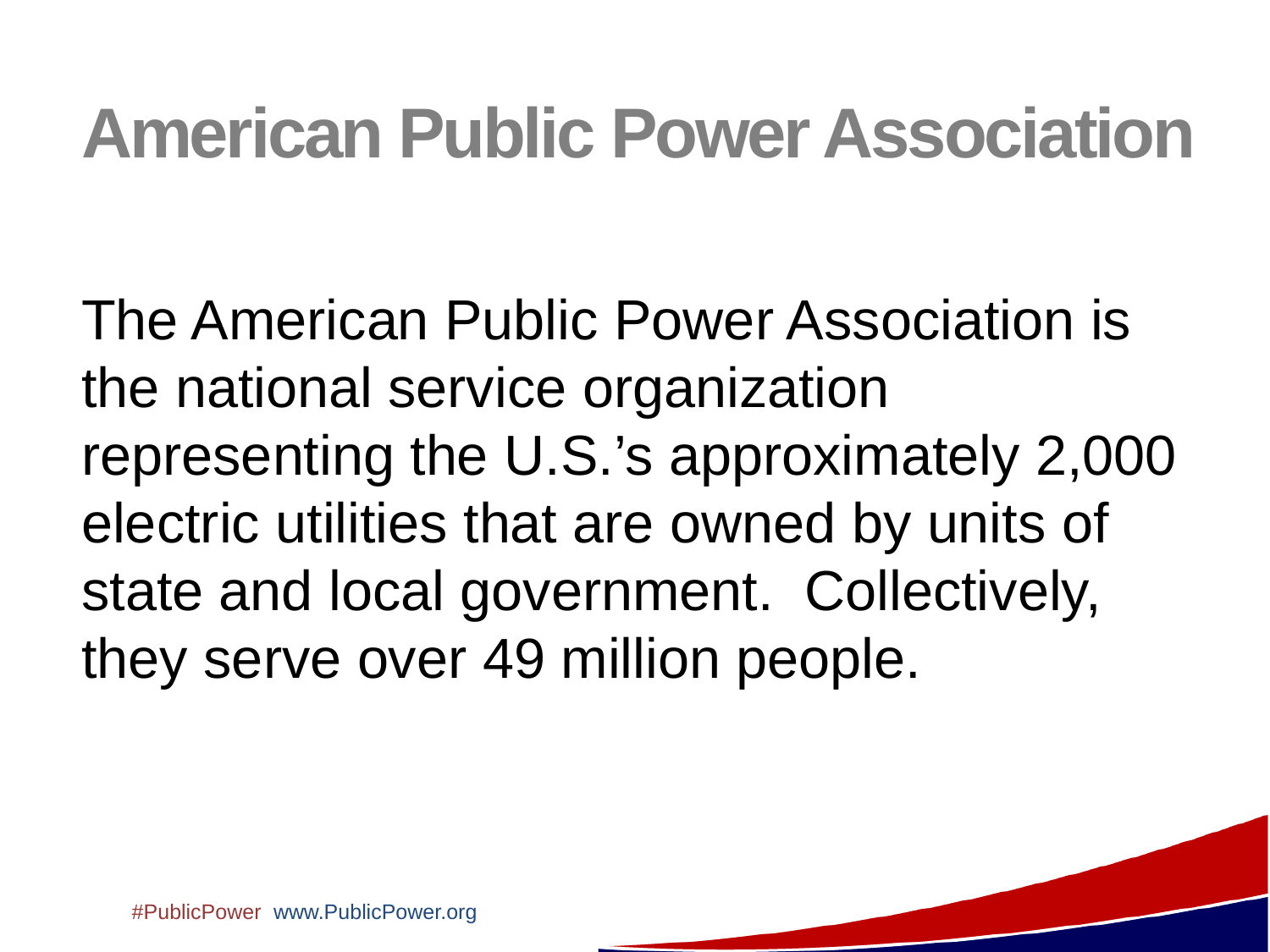

# American Public Power Association
The American Public Power Association is the national service organization representing the U.S.’s approximately 2,000 electric utilities that are owned by units of state and local government.  Collectively, they serve over 49 million people.